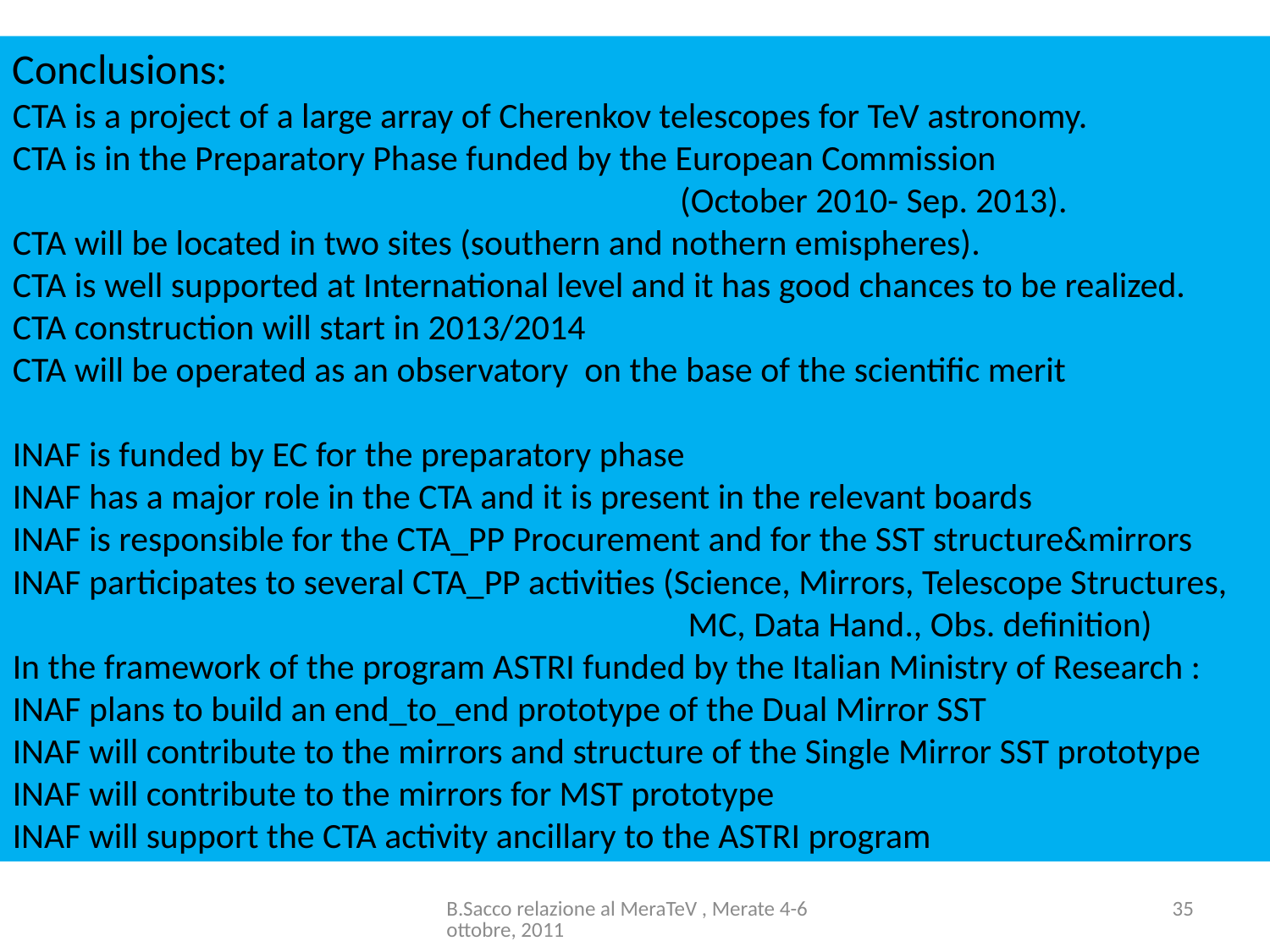

Conclusions:
CTA is a project of a large array of Cherenkov telescopes for TeV astronomy.
CTA is in the Preparatory Phase funded by the European Commission
                                                                                   (October 2010- Sep. 2013).
CTA will be located in two sites (southern and nothern emispheres).
CTA is well supported at International level and it has good chances to be realized.
CTA construction will start in 2013/2014
CTA will be operated as an observatory  on the base of the scientific merit

INAF is funded by EC for the preparatory phase
INAF has a major role in the CTA and it is present in the relevant boards
INAF is responsible for the CTA_PP Procurement and for the SST structure&mirrors
INAF participates to several CTA_PP activities (Science, Mirrors, Telescope Structures,
                                                                                    MC, Data Hand., Obs. definition)
In the framework of the program ASTRI funded by the Italian Ministry of Research :
INAF plans to build an end_to_end prototype of the Dual Mirror SST
INAF will contribute to the mirrors and structure of the Single Mirror SST prototype
INAF will contribute to the mirrors for MST prototype
INAF will support the CTA activity ancillary to the ASTRI program
B.Sacco relazione al MeraTeV , Merate 4-6 ottobre, 2011
35